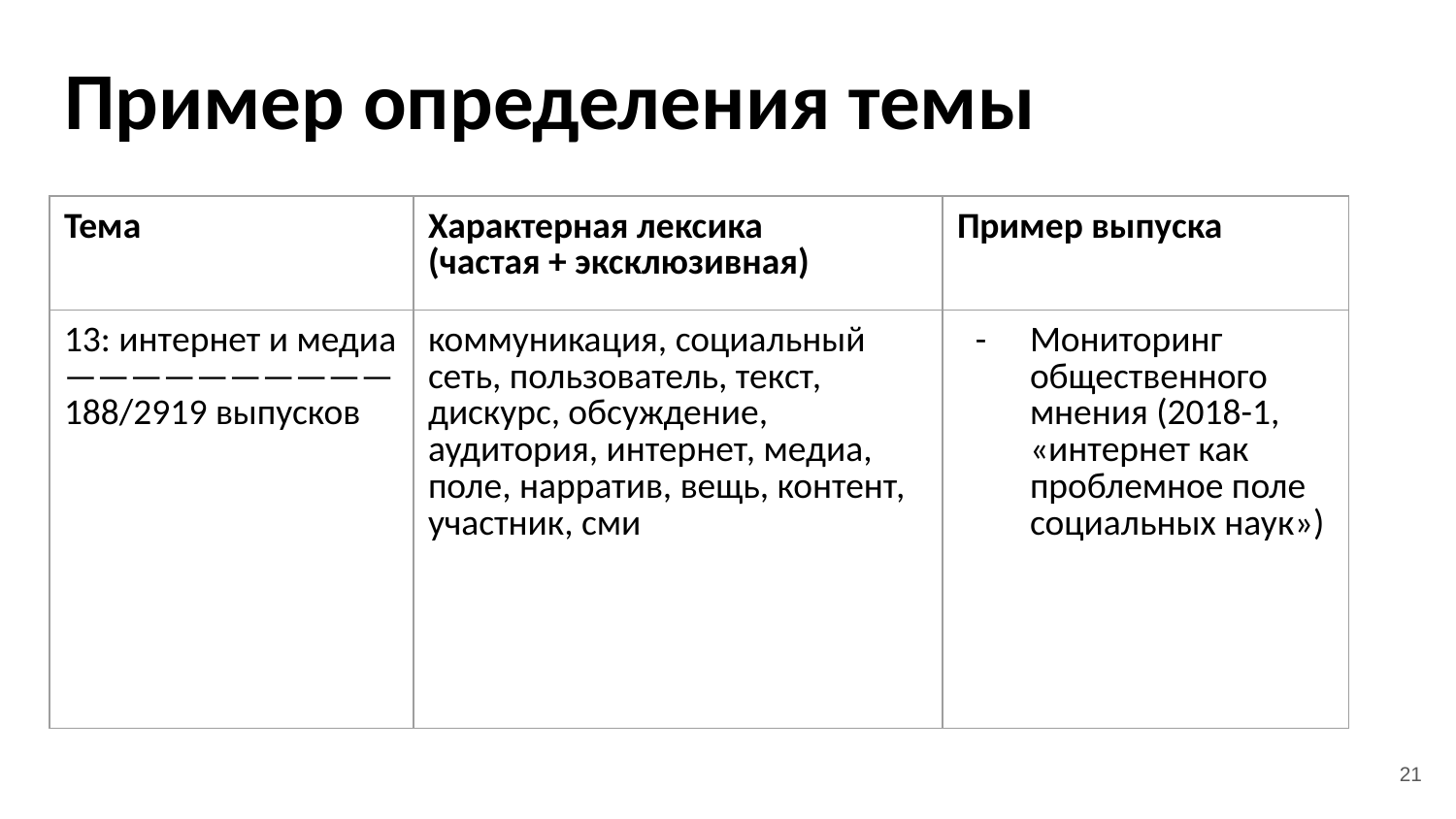

# Пример определения темы
| Тема | Характерная лексика (частая + эксклюзивная) | Пример выпуска |
| --- | --- | --- |
| 13: интернет и медиа —————————— 188/2919 выпусков | коммуникация, социальный сеть, пользователь, текст, дискурс, обсуждение, аудитория, интернет, медиа, поле, нарратив, вещь, контент, участник, сми | Мониторинг общественного мнения (2018-1, «интернет как проблемное поле социальных наук») |
21